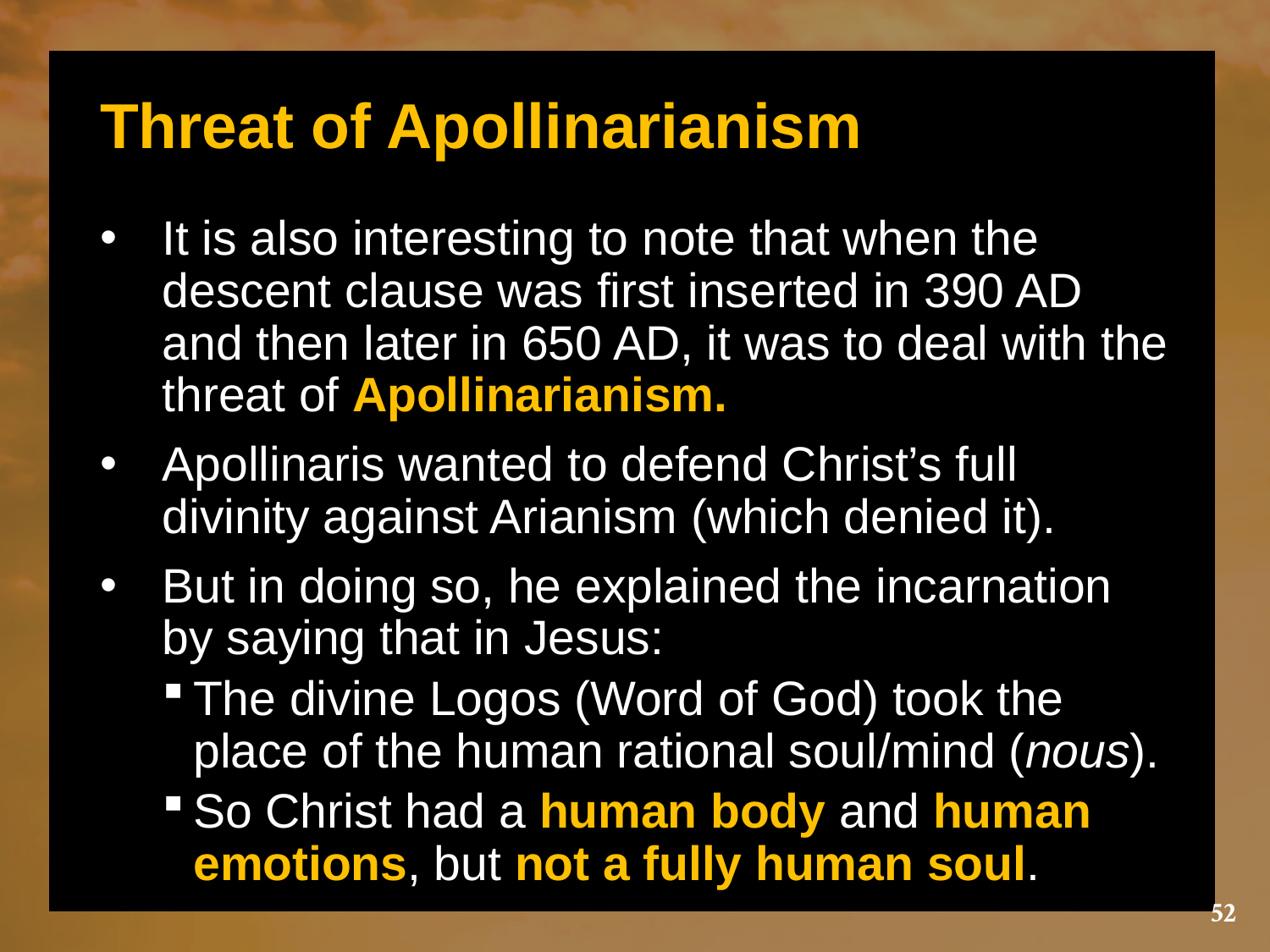

# Threat of Apollinarianism
It is also interesting to note that when the descent clause was first inserted in 390 AD and then later in 650 AD, it was to deal with the threat of Apollinarianism.
Apollinaris wanted to defend Christ’s full divinity against Arianism (which denied it).
But in doing so, he explained the incarnation by saying that in Jesus:
The divine Logos (Word of God) took the place of the human rational soul/mind (nous).
So Christ had a human body and human emotions, but not a fully human soul.

52